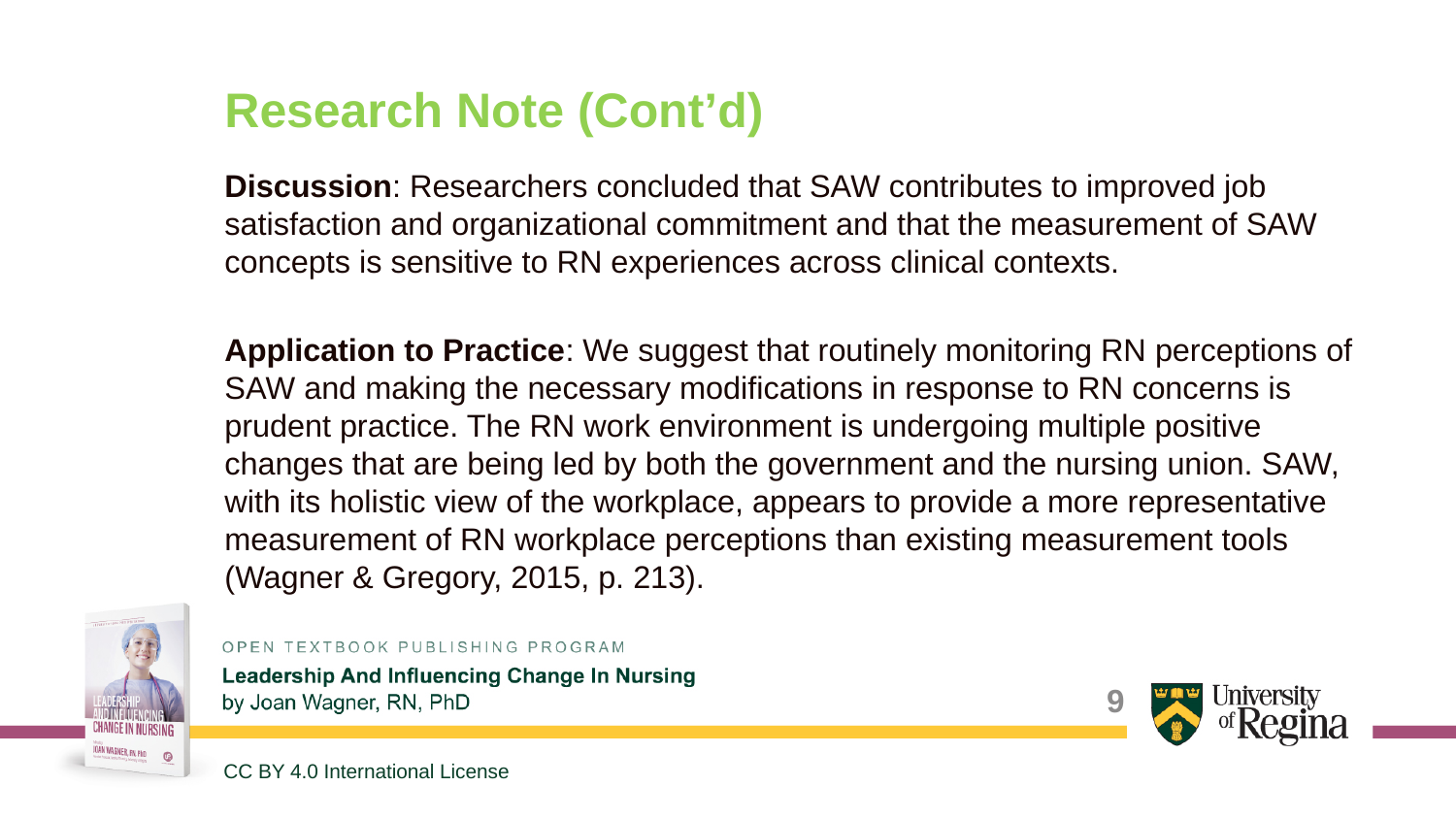

# Research Note (Cont’d)
Discussion: Researchers concluded that SAW contributes to improved job satisfaction and organizational commitment and that the measurement of SAW concepts is sensitive to RN experiences across clinical contexts.

Application to Practice: We suggest that routinely monitoring RN perceptions of SAW and making the necessary modifications in response to RN concerns is prudent practice. The RN work environment is undergoing multiple positive changes that are being led by both the government and the nursing union. SAW, with its holistic view of the workplace, appears to provide a more representative measurement of RN workplace perceptions than existing measurement tools (Wagner & Gregory, 2015, p. 213).

9
CC BY 4.0 International License